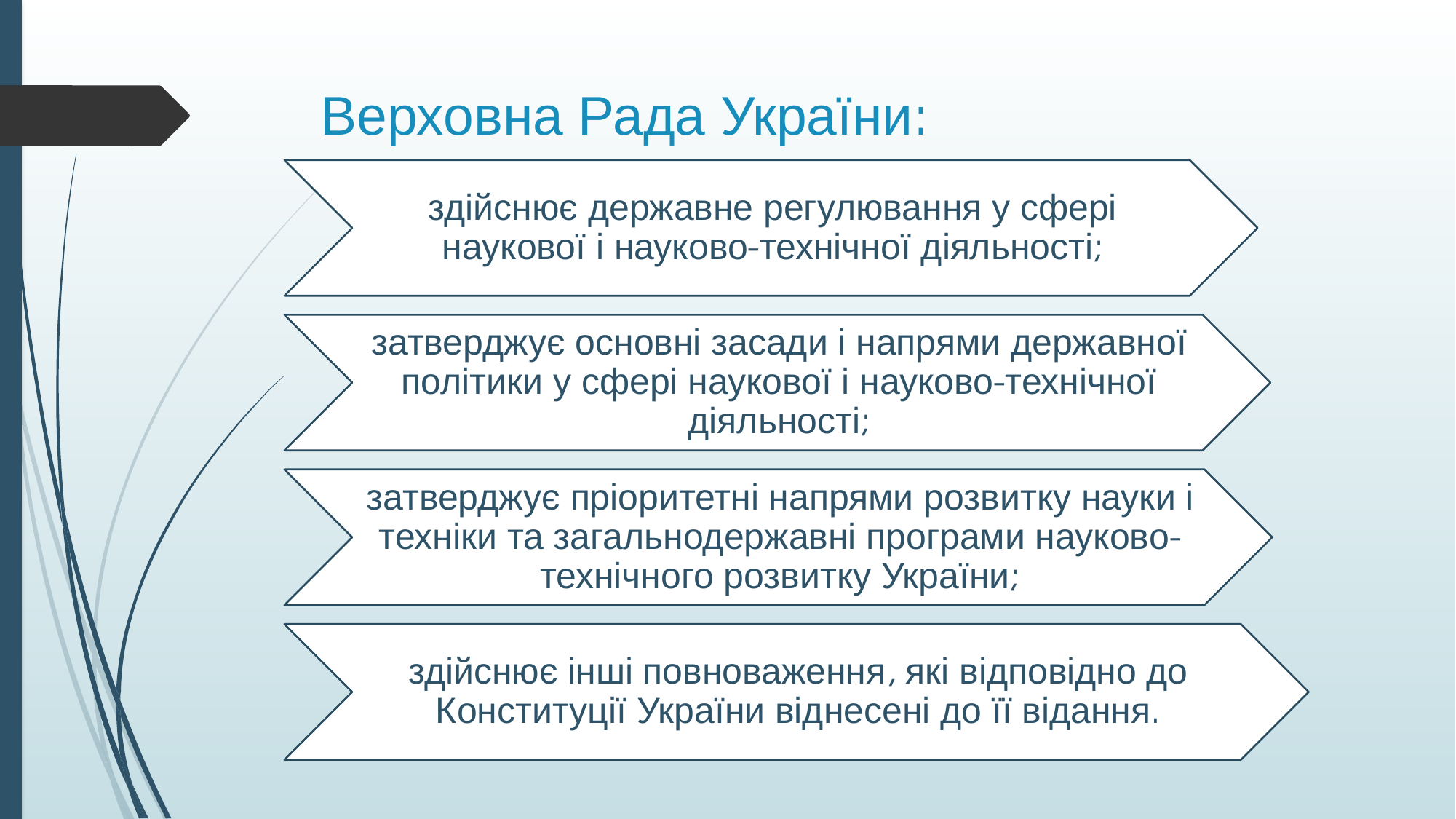

# Верховна Рада України:
здійснює державне регулювання у сфері наукової і науково-технічної діяльності;
затверджує основні засади і напрями державної політики у сфері наукової і науково-технічної діяльності;
затверджує пріоритетні напрями розвитку науки і техніки та загальнодержавні програми науково-технічного розвитку України;
здійснює інші повноваження, які відповідно до Конституції України віднесені до її відання.